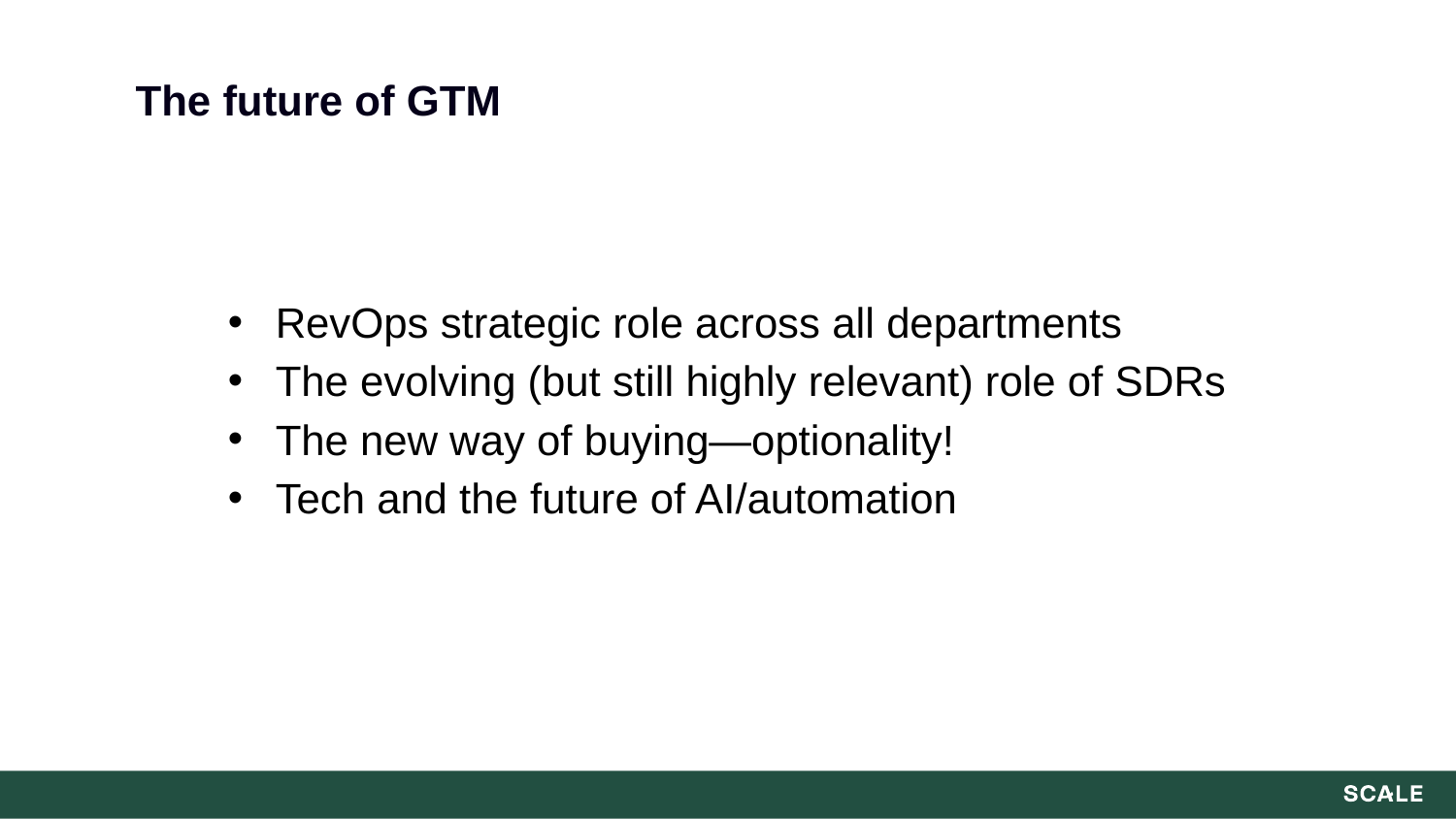

The future of GTM
RevOps strategic role across all departments
The evolving (but still highly relevant) role of SDRs
The new way of buying—optionality!
Tech and the future of AI/automation